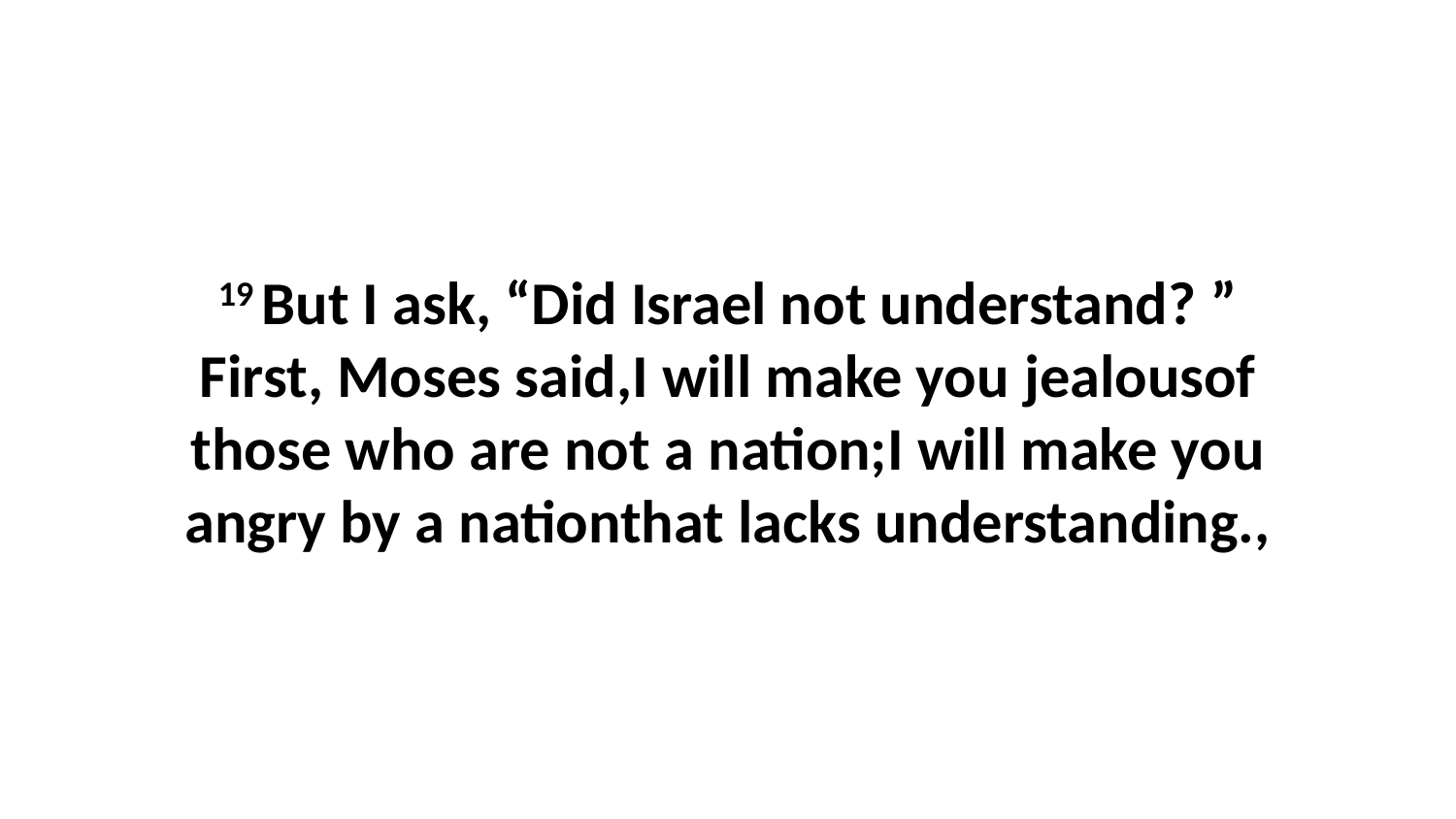

19 But I ask, “Did Israel not understand? ” First, Moses said,I will make you jealousof those who are not a nation;I will make you angry by a nationthat lacks understanding.,